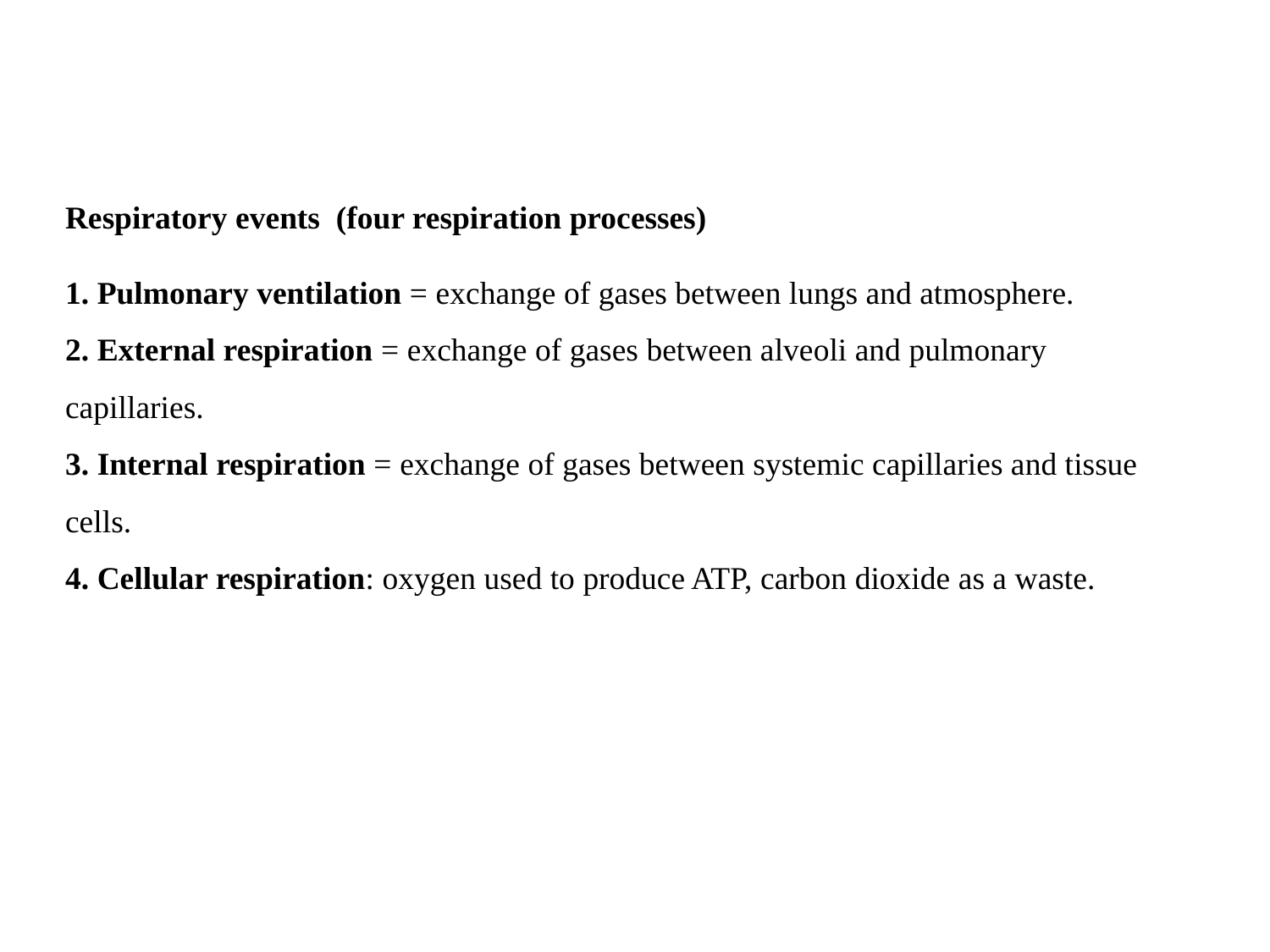

Respiratory events  (four respiration processes)
1. Pulmonary ventilation = exchange of gases between lungs and atmosphere.
2. External respiration = exchange of gases between alveoli and pulmonary capillaries.
3. Internal respiration = exchange of gases between systemic capillaries and tissue cells.
4. Cellular respiration: oxygen used to produce ATP, carbon dioxide as a waste.
#